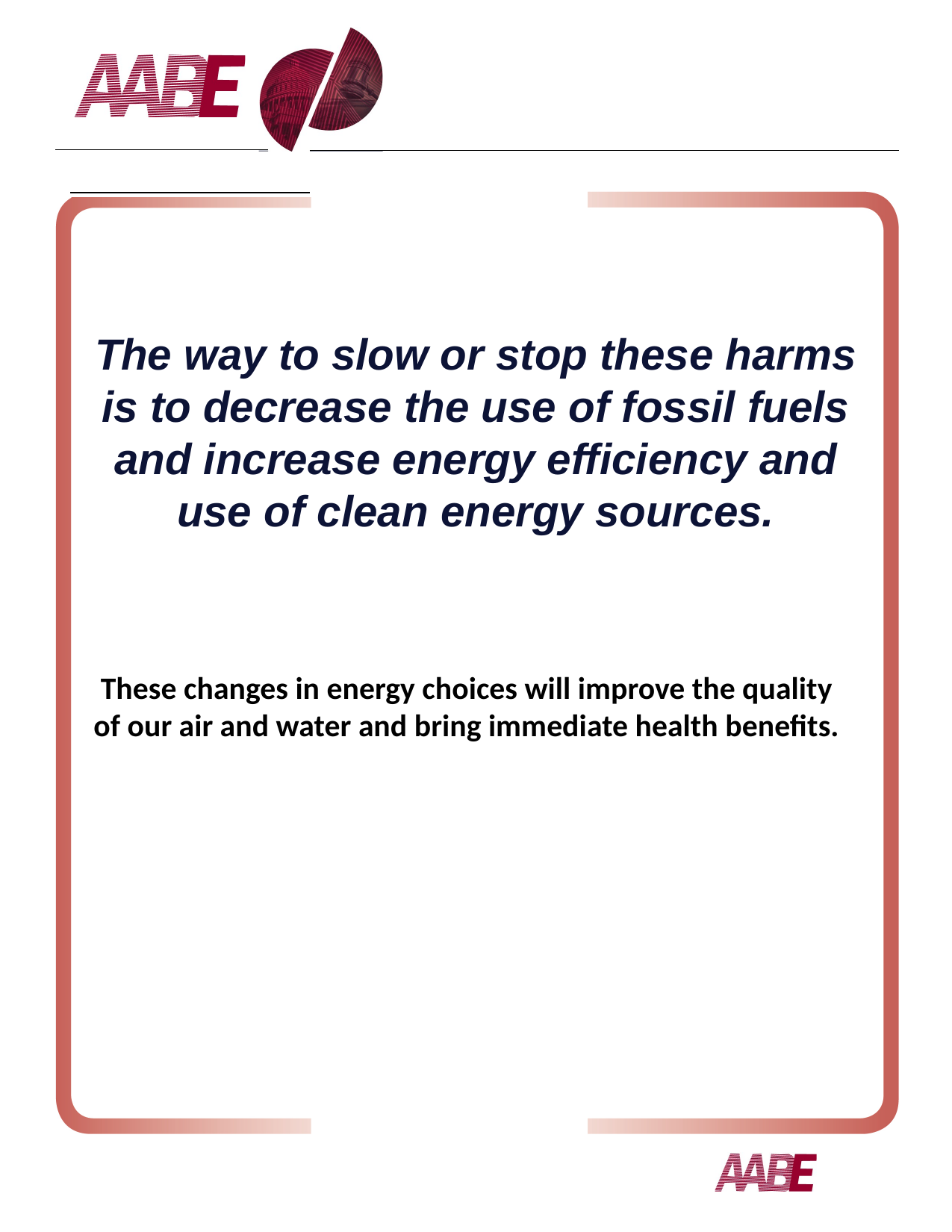

The way to slow or stop these harms is to decrease the use of fossil fuels and increase energy efficiency and use of clean energy sources.

These changes in energy choices will improve the quality of our air and water and bring immediate health benefits.